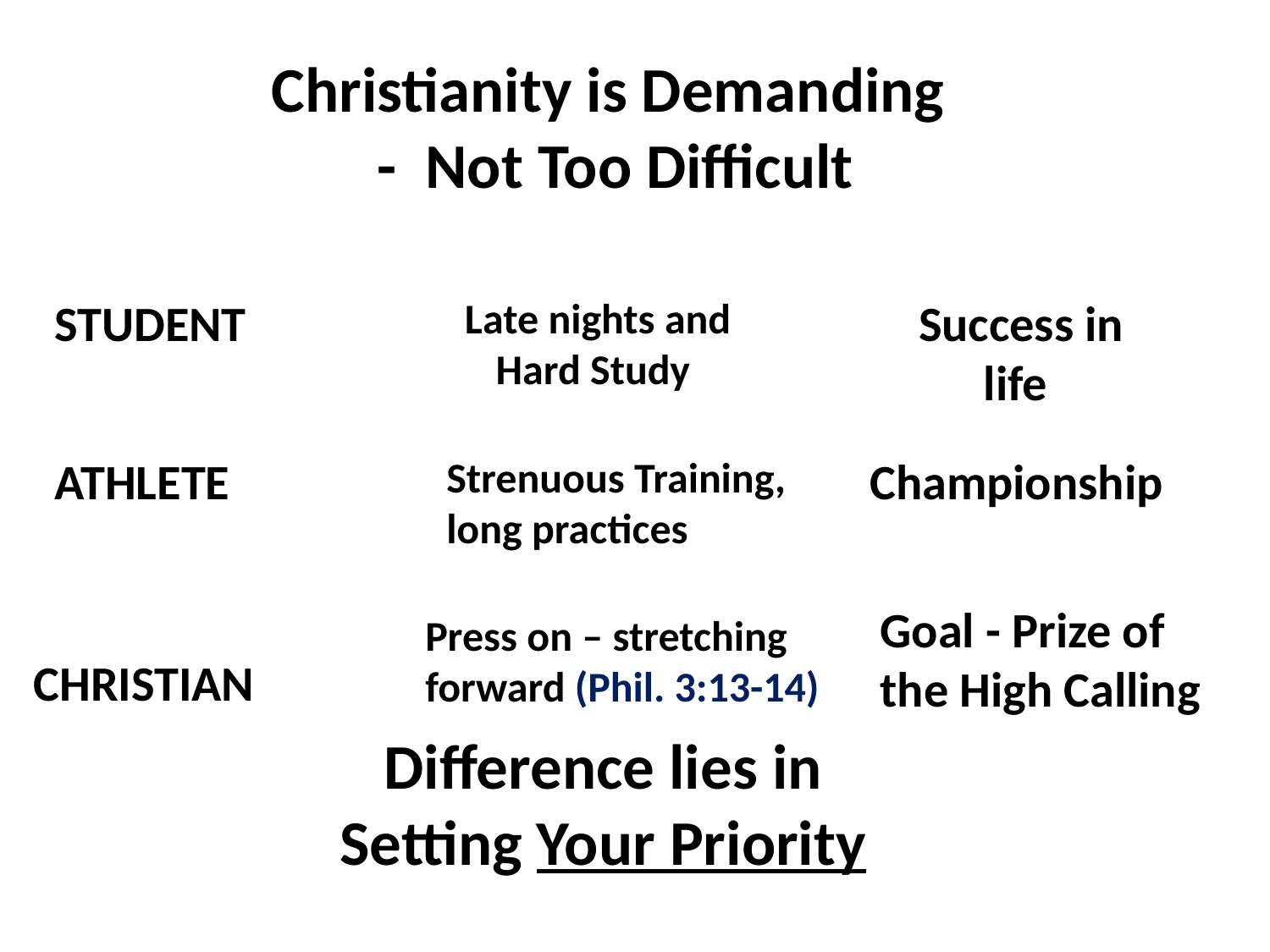

Christianity is Demanding  -  Not Too Difficult
STUDENT
Late nights and Hard Study
Success in life
ATHLETE
Strenuous Training, long practices
Championship
Goal - Prize of the High Calling
Press on – stretching forward (Phil. 3:13-14)
CHRISTIAN
Difference lies in Setting Your Priority